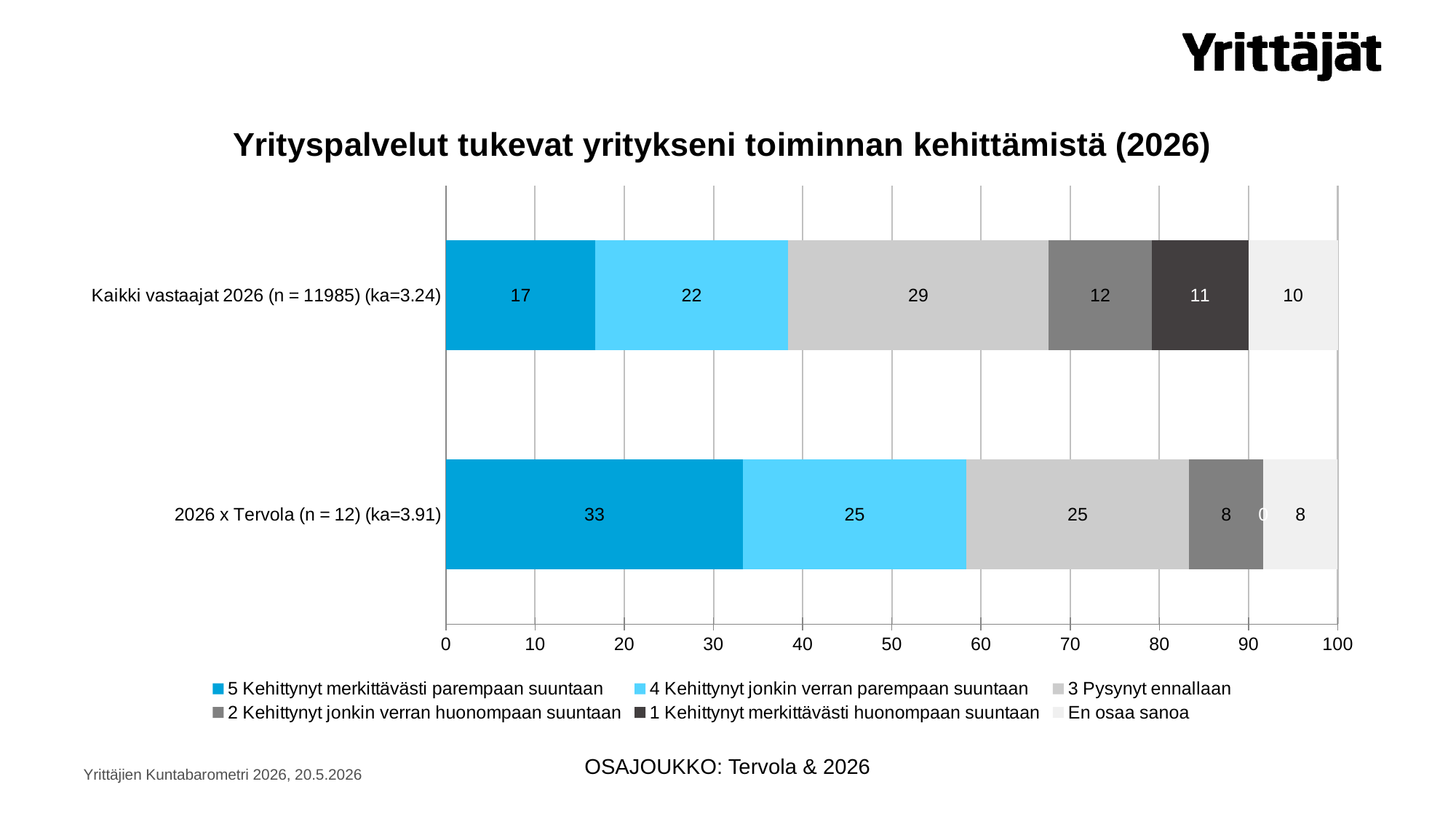

### Chart: Yrityspalvelut tukevat yritykseni toiminnan kehittämistä (2026)

| Category | 5 Kehittynyt merkittävästi parempaan suuntaan | 4 Kehittynyt jonkin verran parempaan suuntaan | 3 Pysynyt ennallaan | 2 Kehittynyt jonkin verran huonompaan suuntaan | 1 Kehittynyt merkittävästi huonompaan suuntaan | En osaa sanoa |
|---|---|---|---|---|---|---|
| 2026 x Tervola (n = 12) (ka=3.91) | 33.3333333333333 | 25.0 | 25.0 | 8.33333333333333 | 0.0 | 8.33333333333333 |
| Kaikki vastaajat 2026 (n = 11985) (ka=3.24) | 16.7709637046308 | 21.5936587400918 | 29.2198581560284 | 11.5811430955361 | 10.8635794743429 | 9.97079682937005 |
OSAJOUKKO: Tervola & 2026
Yrittäjien Kuntabarometri 2026, 20.5.2026